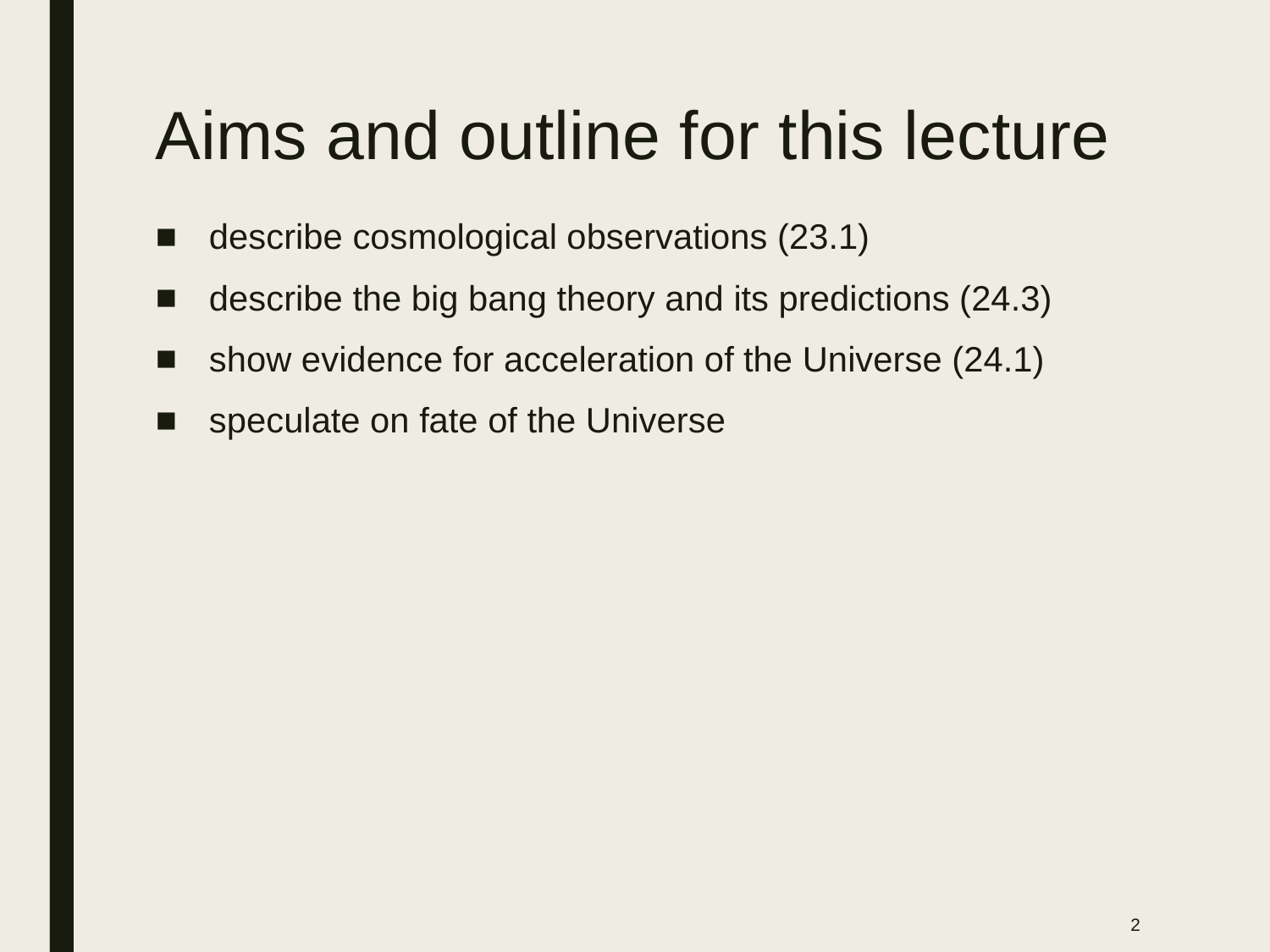

# Aims and outline for this lecture
describe cosmological observations (23.1)
describe the big bang theory and its predictions (24.3)
show evidence for acceleration of the Universe (24.1)
speculate on fate of the Universe
2